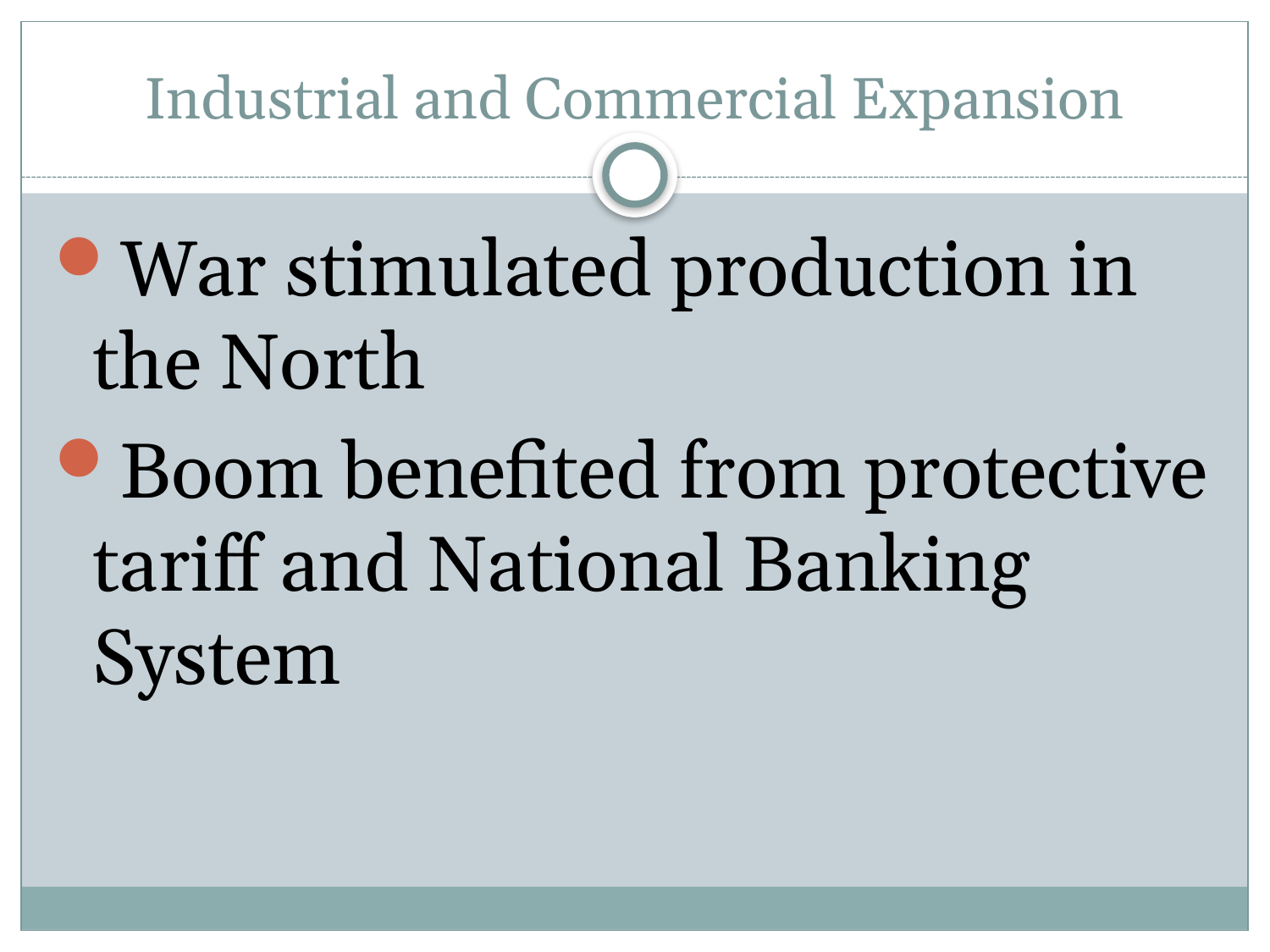

# Industrial and Commercial Expansion
War stimulated production in the North
Boom benefited from protective tariff and National Banking System